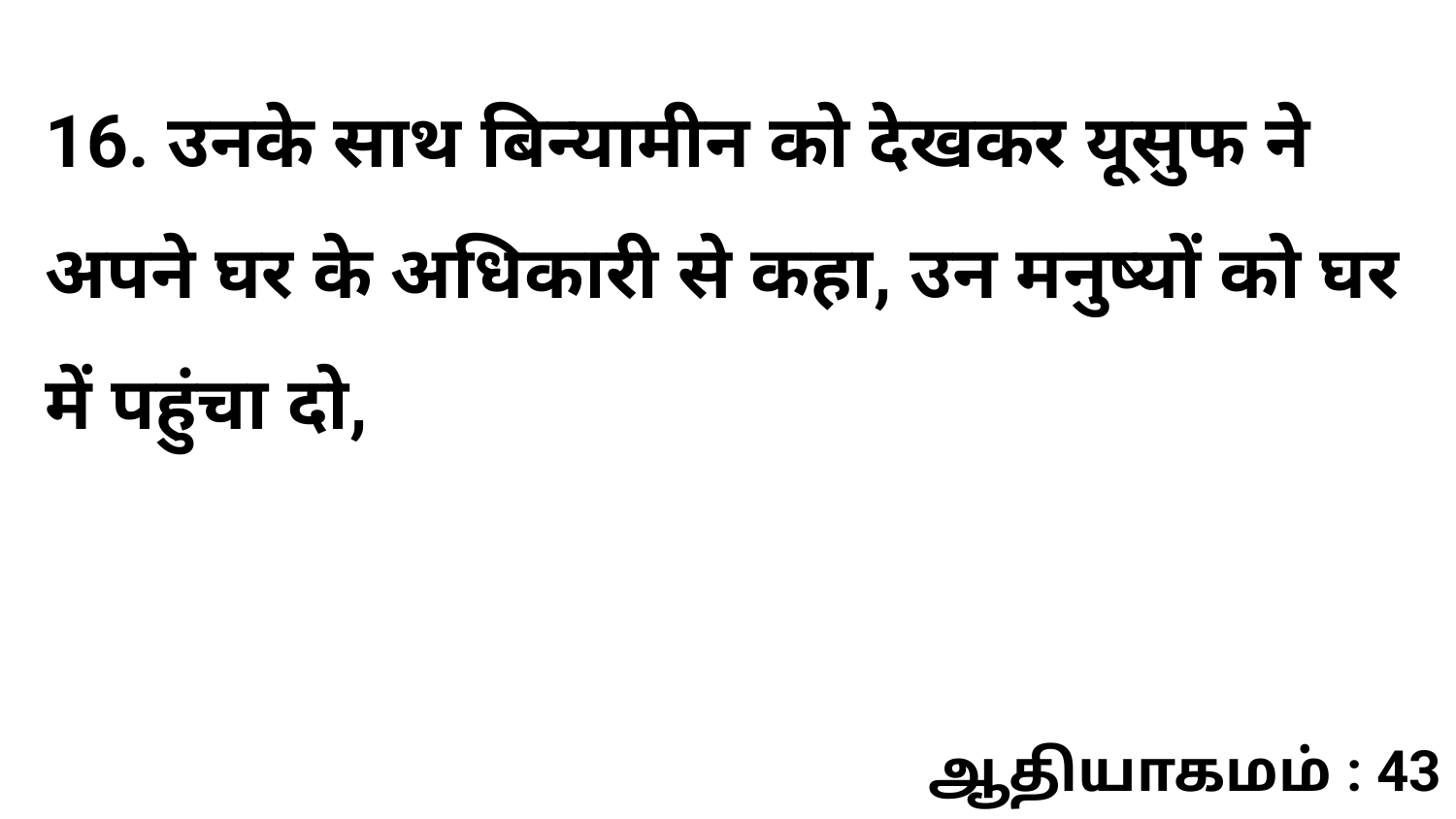

16. उनके साथ बिन्यामीन को देखकर यूसुफ ने अपने घर के अधिकारी से कहा, उन मनुष्यों को घर में पहुंचा दो,
ஆதியாகமம் : 43